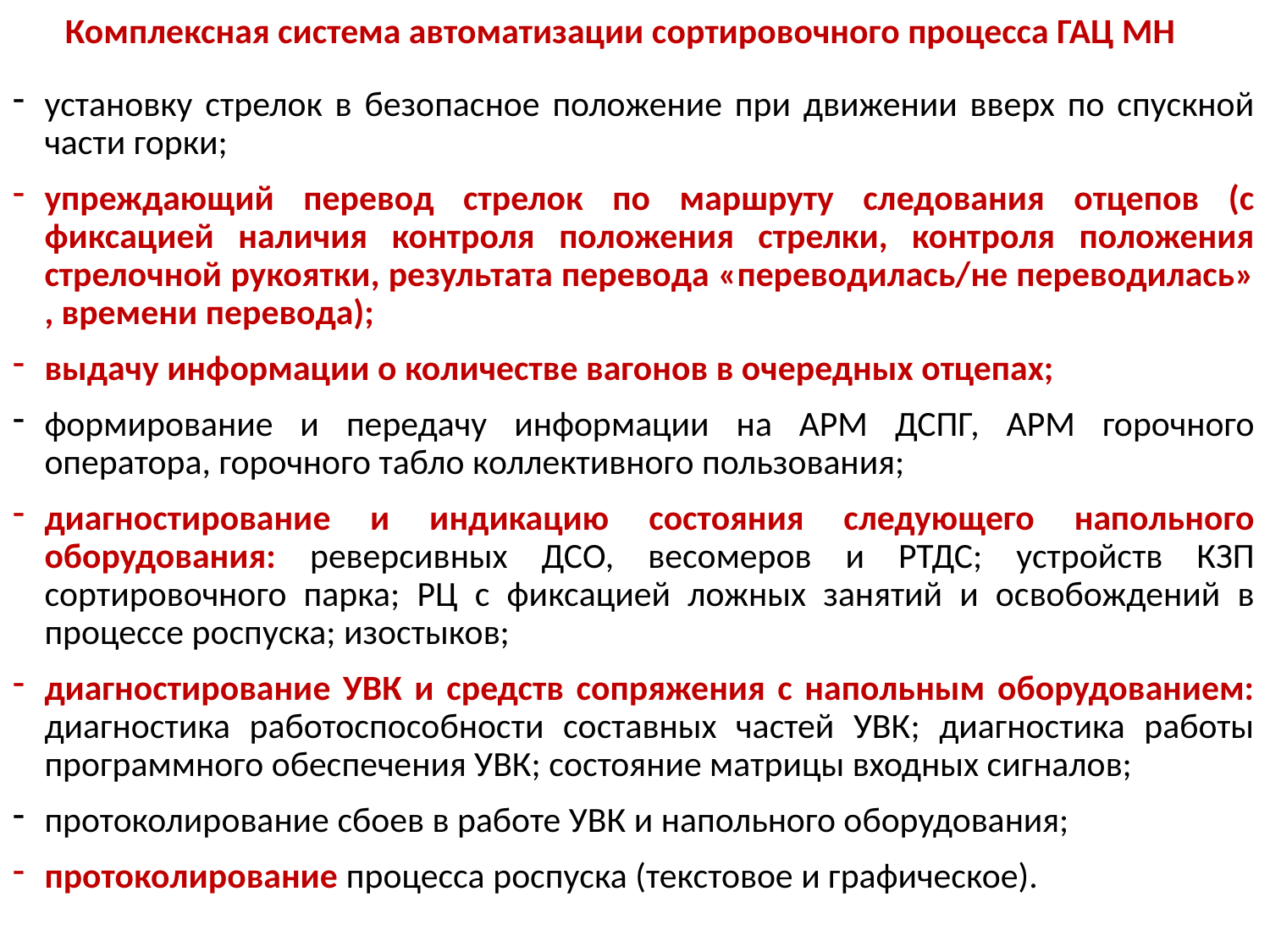

# Комплексная система автоматизации сортировочного процесса ГАЦ МН
установку стрелок в безопасное положение при движении вверх по спускной части горки;
упреждающий перевод стрелок по маршруту следования отцепов (с фиксацией наличия контроля положения стрелки, контроля положения стрелочной рукоятки, результата перевода «переводилась/не переводилась» , времени перевода);
выдачу информации о количестве вагонов в очередных отцепах;
формирование и передачу информации на АРМ ДСПГ, АРМ горочного оператора, горочного табло коллективного пользования;
диагностирование и индикацию состояния следующего напольного оборудования: реверсивных ДСО, весомеров и РТДС; устройств КЗП сортировочного парка; РЦ с фиксацией ложных занятий и освобождений в процессе роспуска; изостыков;
диагностирование УВК и средств сопряжения с напольным оборудованием: диагностика работоспособности составных частей УВК; диагностика работы программного обеспечения УВК; состояние матрицы входных сигналов;
протоколирование сбоев в работе УВК и напольного оборудования;
протоколирование процесса роспуска (текстовое и графическое).